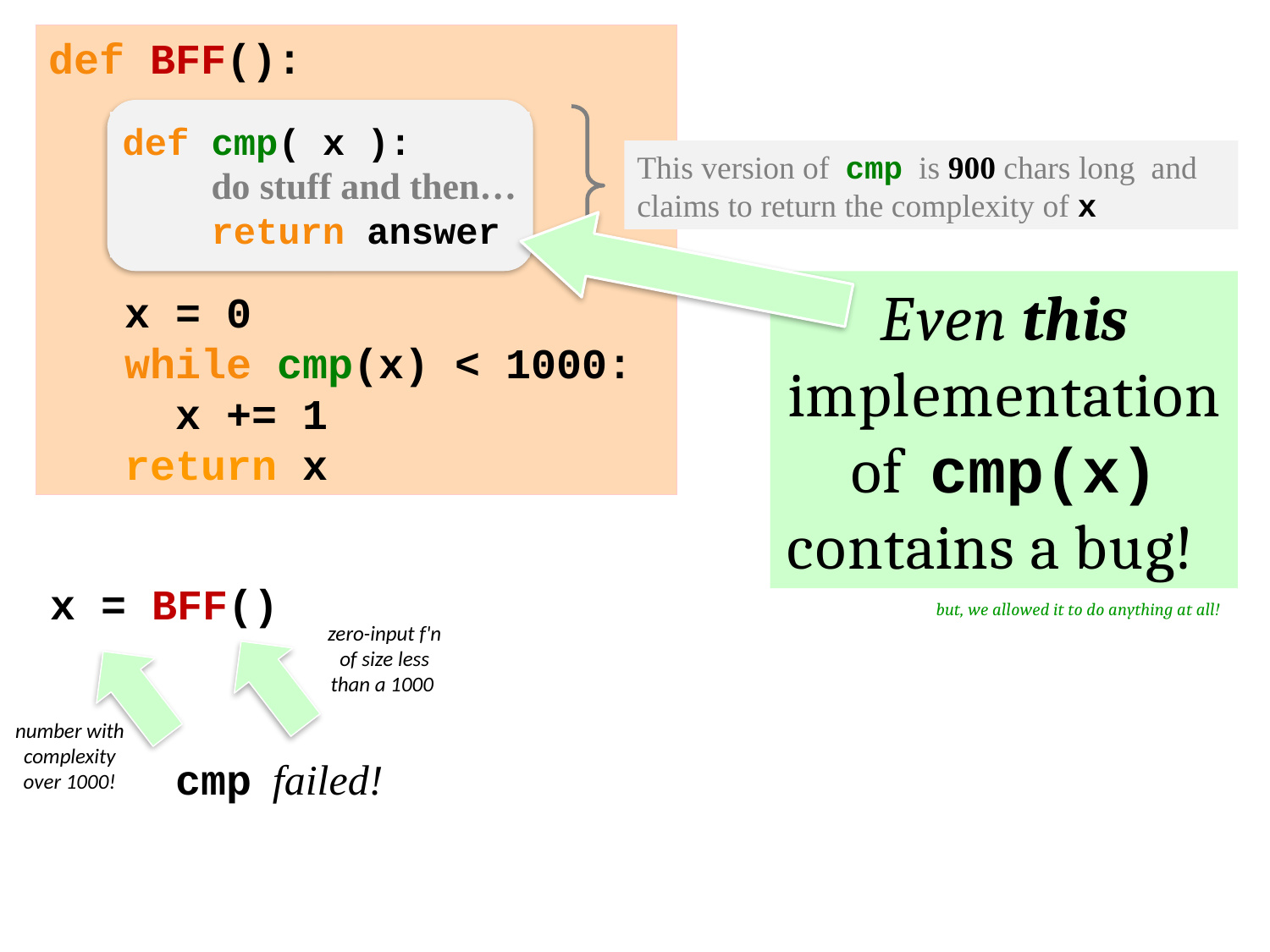

def BFF():

   x = 0
   while cmp(x) < 1000:
     x += 1
   return x

def cmp( x ):
    do stuff and then…
    return answer
This version of  cmp  is 900 chars long  and claims to return the complexity of x

Even this implementation of  cmp(x) contains a bug!
x = BFF()
but, we allowed it to do anything at all!
zero-input f'n of size less than a 1000

number with complexity over 1000!
cmp  failed!